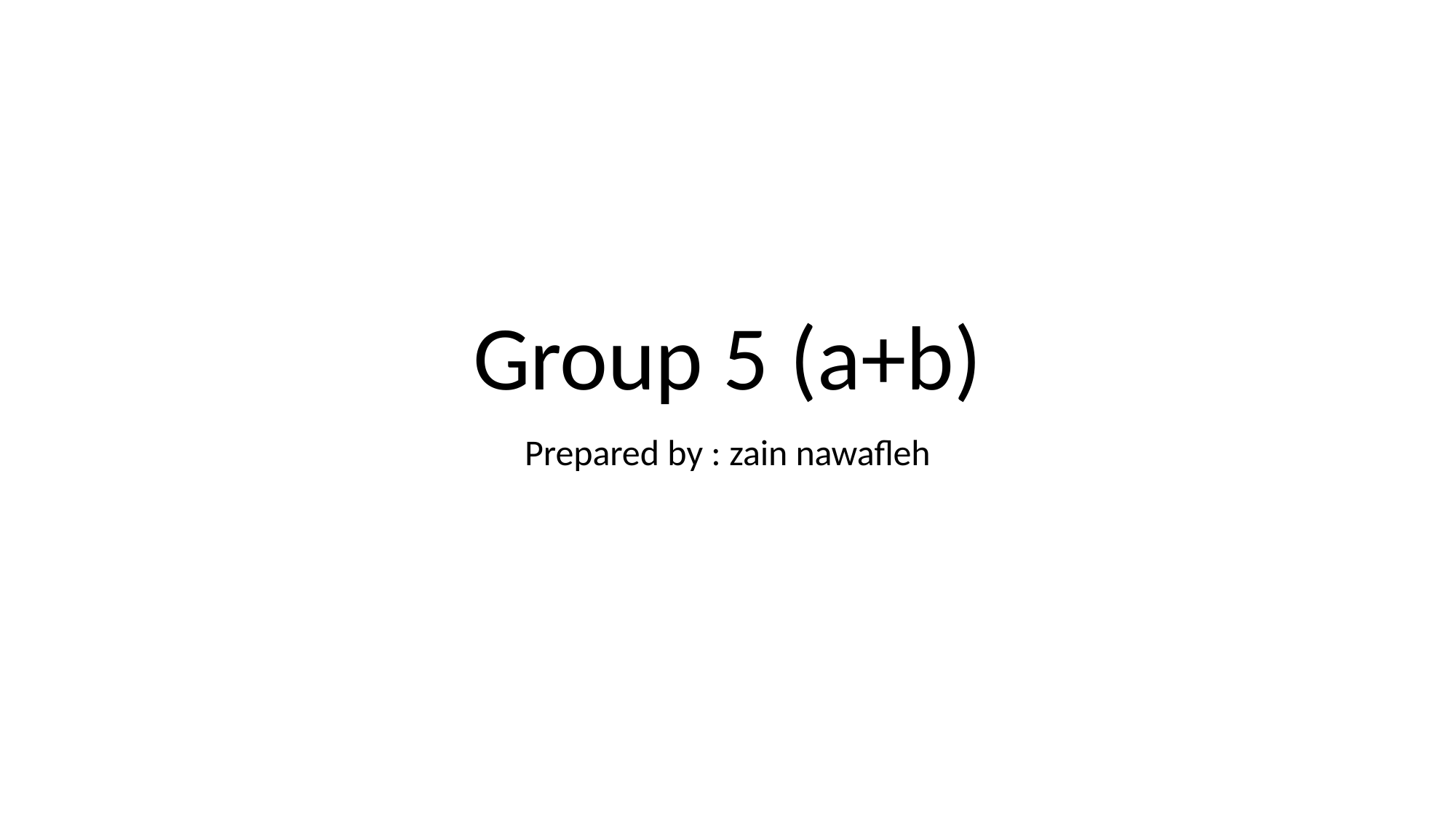

# Group 5 (a+b)
Prepared by : zain nawafleh